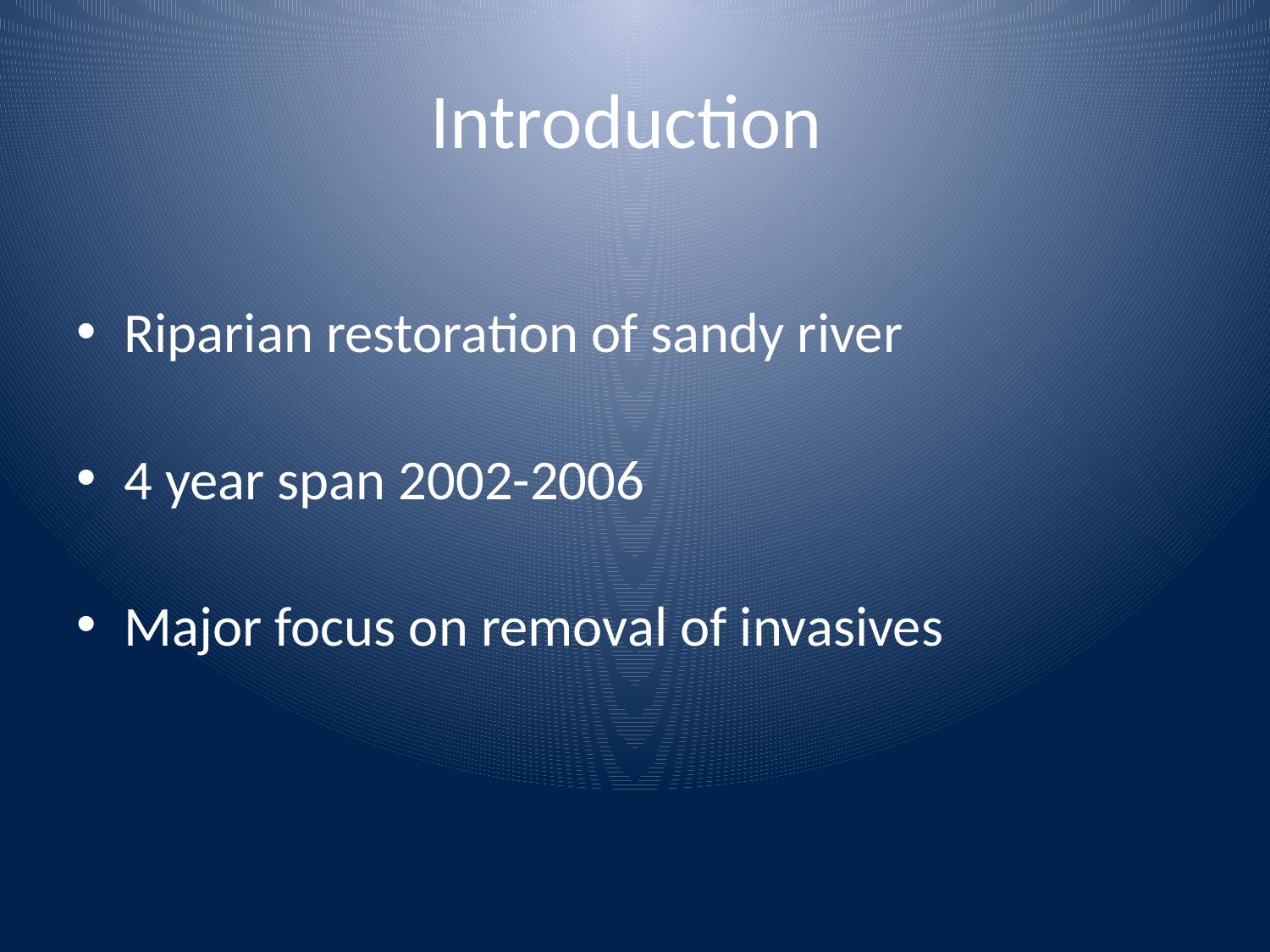

# Introduction
Riparian restoration of sandy river
4 year span 2002-2006
Major focus on removal of invasives